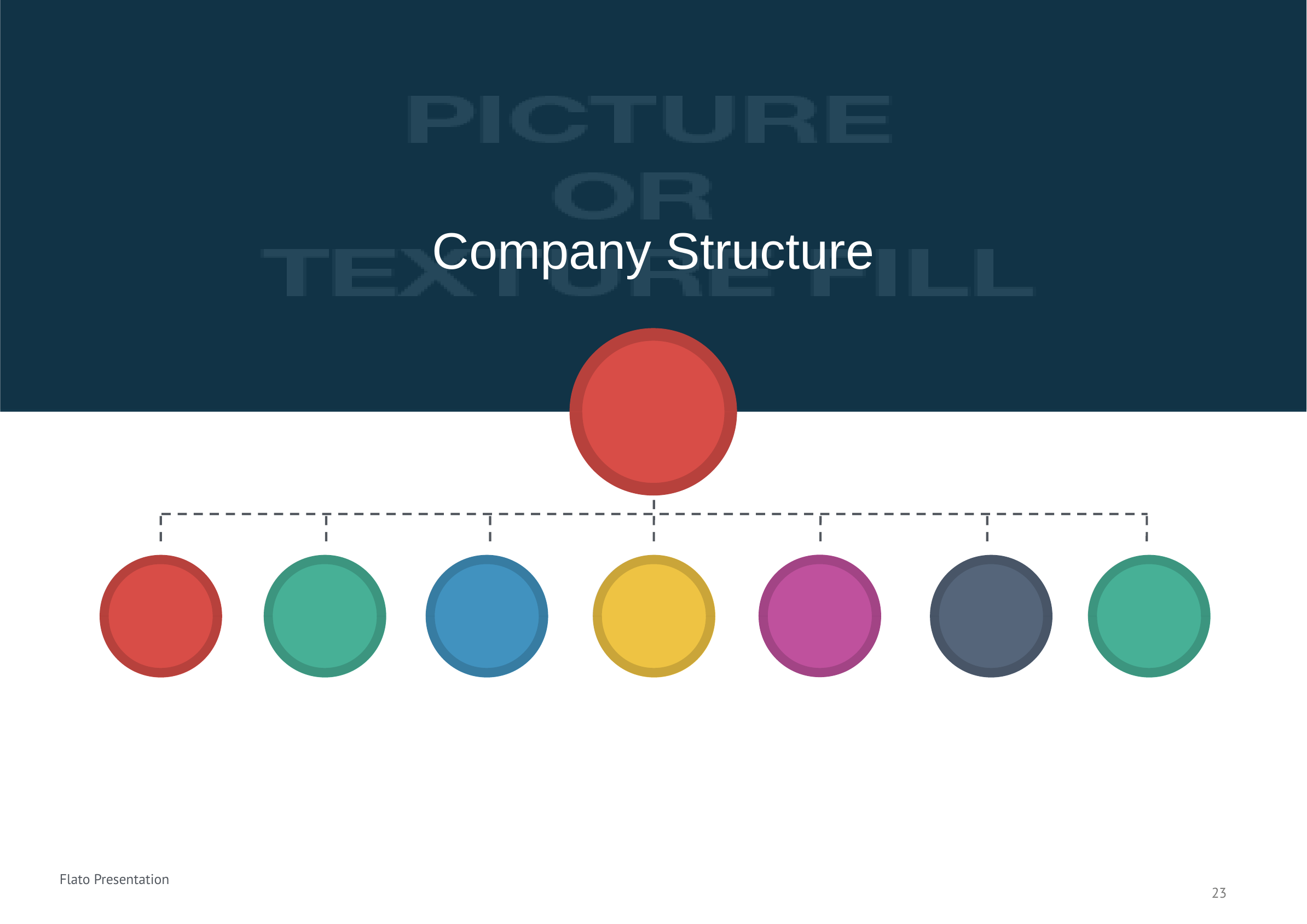

Company Structure

Parker Torndey
Alice Doe
Brian Mc Doe
Chrisbenoito
Della Madony
Felix Catapult
Gynna Does
Marketing Manager
Marketing Manager
Marketing Manager
Marketing Manager
Marketing Manager
Marketing Manager
Marketing Manager
Flato Presentation
23